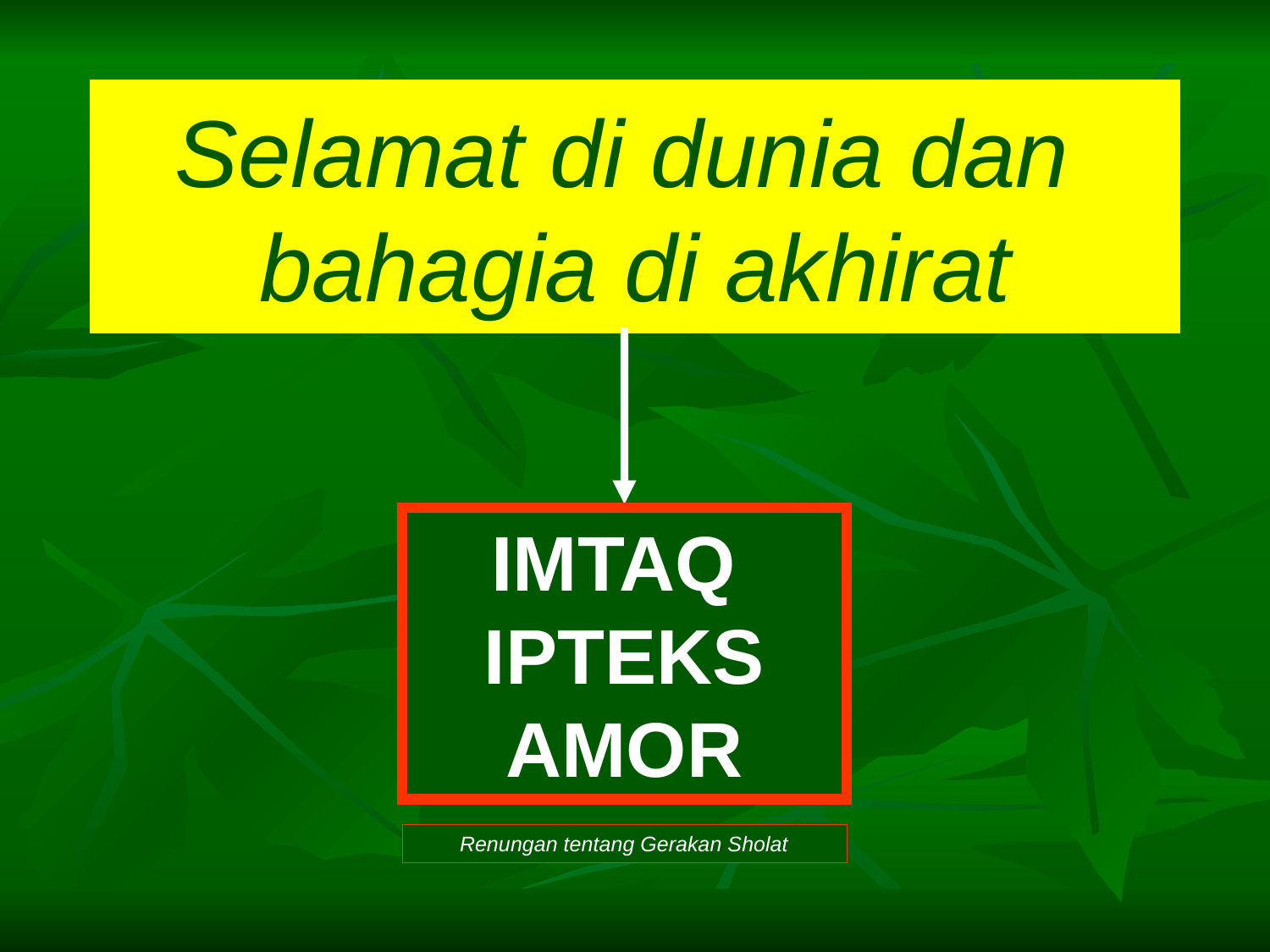

# Selamat di dunia dan bahagia di akhirat

IMTAQ
IPTEKS
AMOR
Renungan tentang Gerakan Sholat